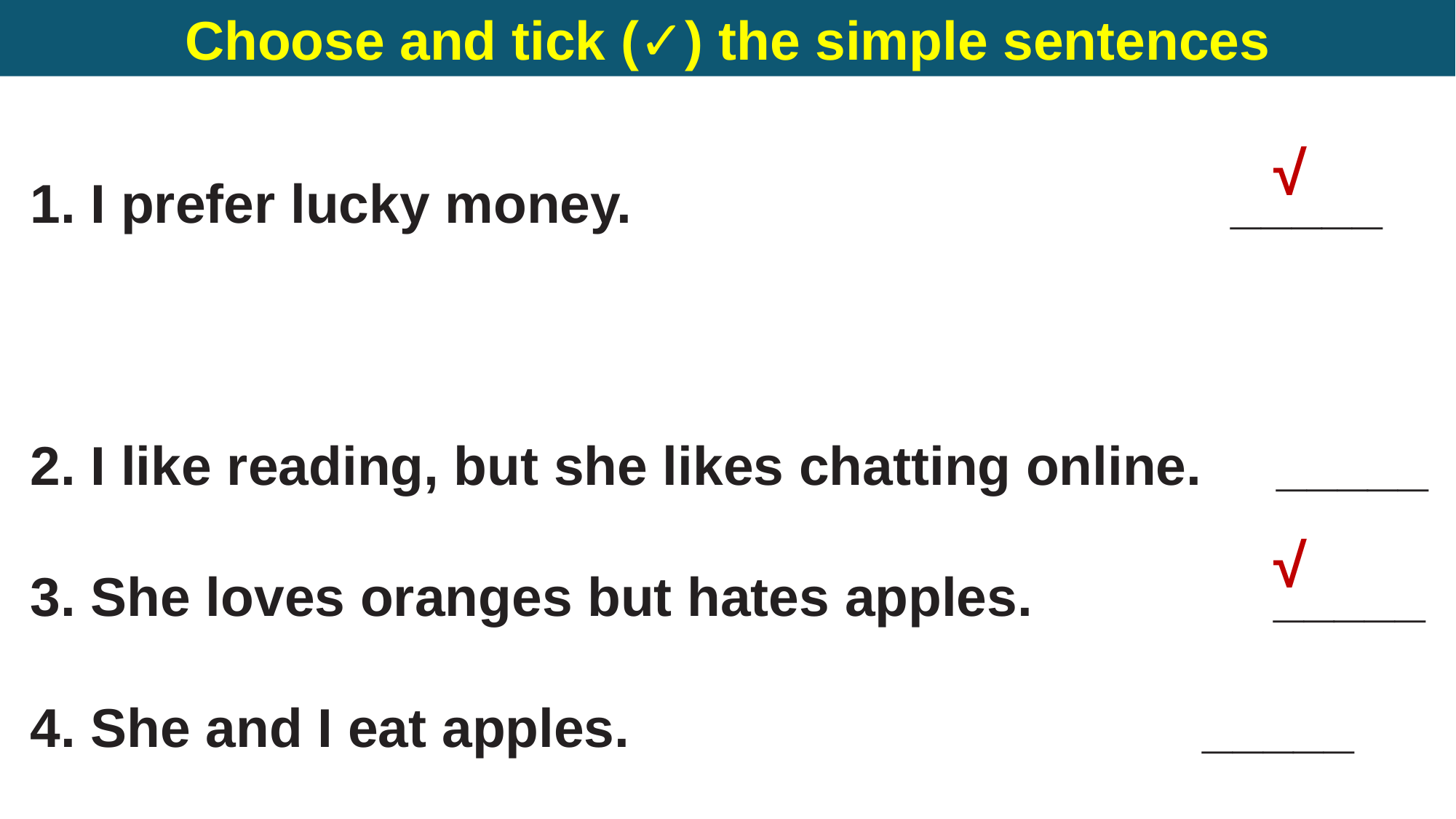

Choose and tick (✓) the simple sentences
1. I prefer lucky money.            				_____
2. I like reading, but she likes chatting online.     _____
3. She loves oranges but hates apples.                _____
4. She and I eat apples.                                      _____
5. She plays football, and he likes it. 			_____
√
√